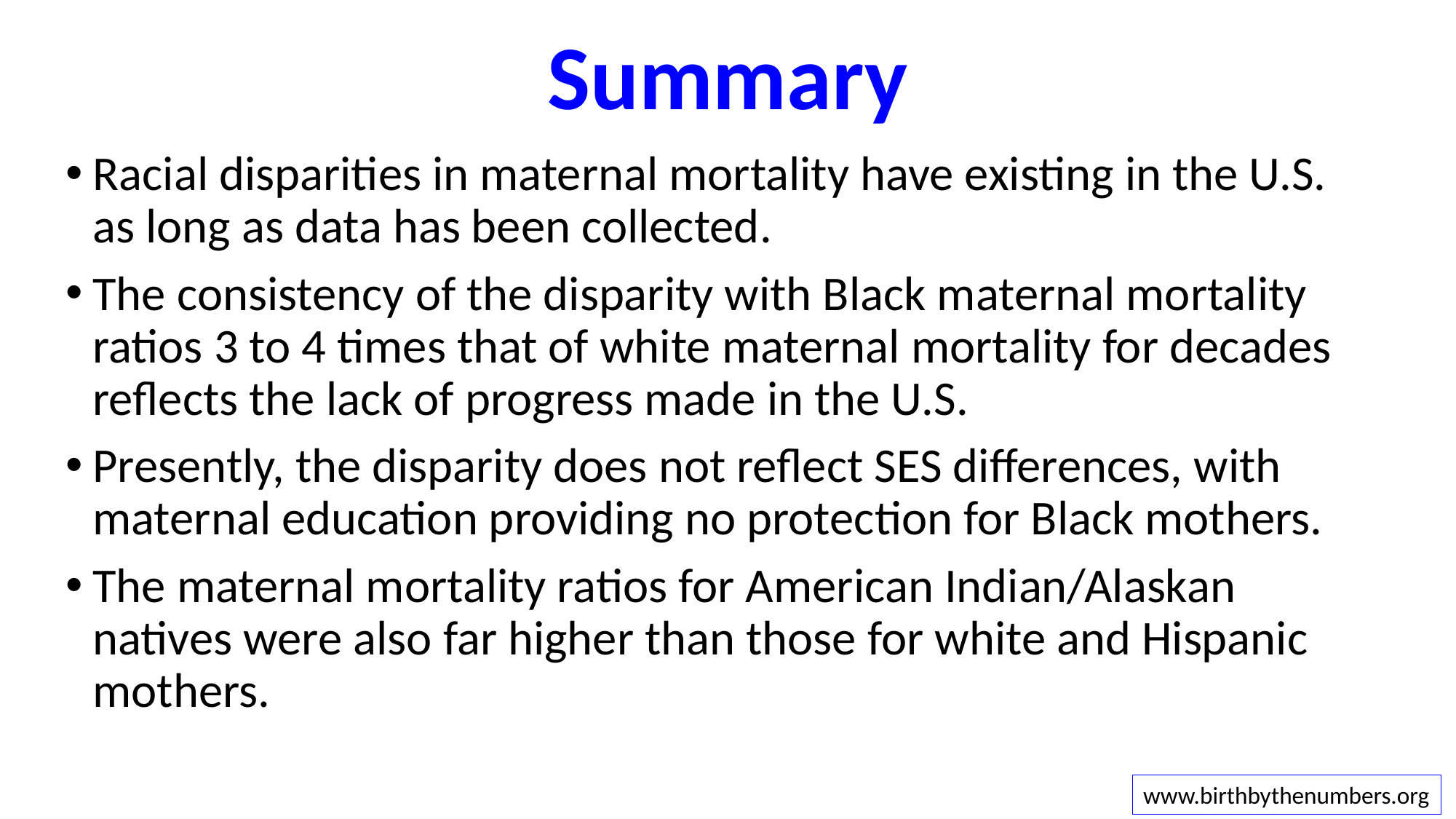

# Summary
Racial disparities in maternal mortality have existing in the U.S. as long as data has been collected.
The consistency of the disparity with Black maternal mortality ratios 3 to 4 times that of white maternal mortality for decades reflects the lack of progress made in the U.S.
Presently, the disparity does not reflect SES differences, with maternal education providing no protection for Black mothers.
The maternal mortality ratios for American Indian/Alaskan natives were also far higher than those for white and Hispanic mothers.

www.birthbythenumbers.org